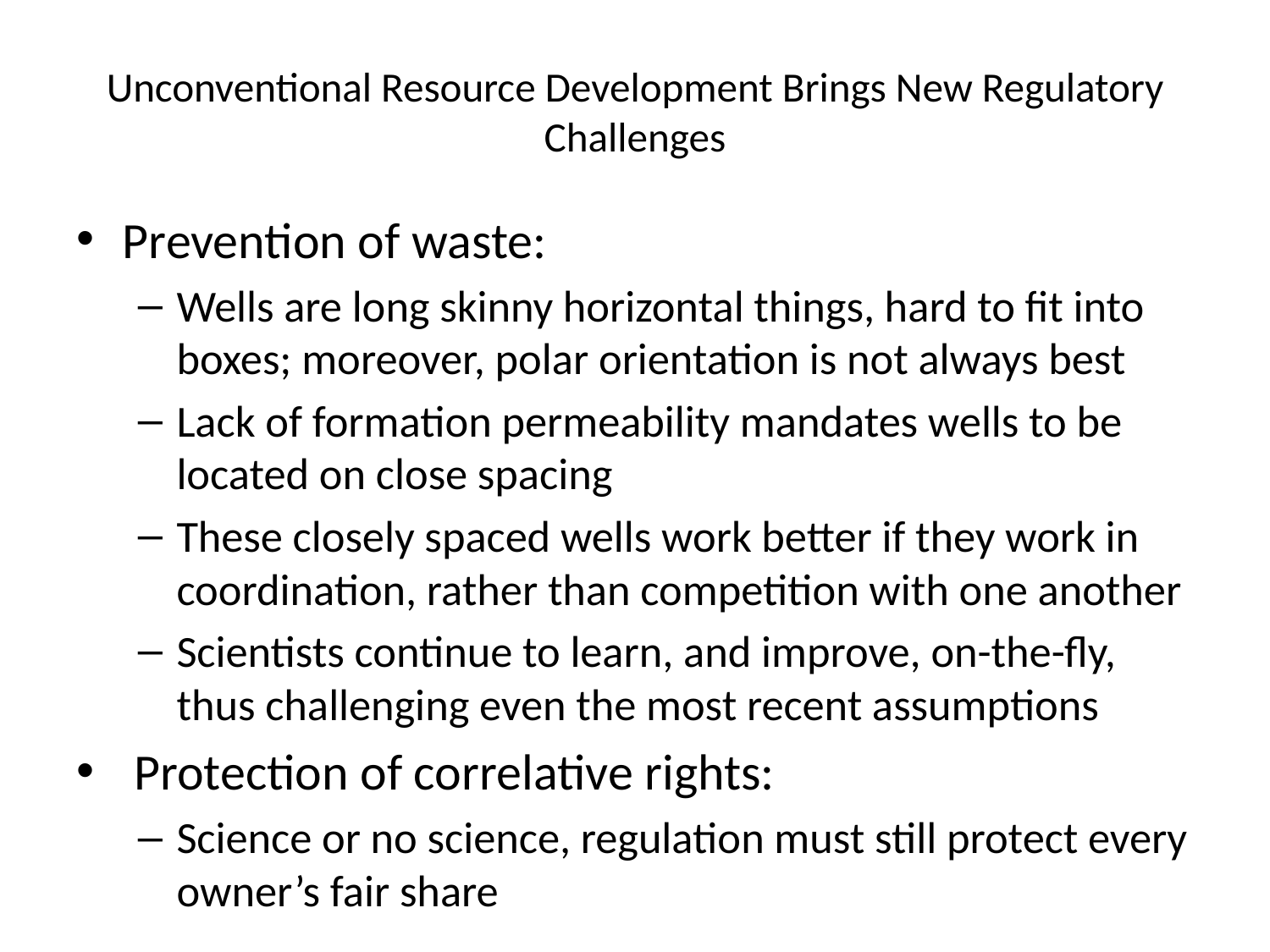

# Unconventional Resource Development Brings New Regulatory Challenges
Prevention of waste:
Wells are long skinny horizontal things, hard to fit into boxes; moreover, polar orientation is not always best
Lack of formation permeability mandates wells to be located on close spacing
These closely spaced wells work better if they work in coordination, rather than competition with one another
Scientists continue to learn, and improve, on-the-fly, thus challenging even the most recent assumptions
 Protection of correlative rights:
Science or no science, regulation must still protect every owner’s fair share